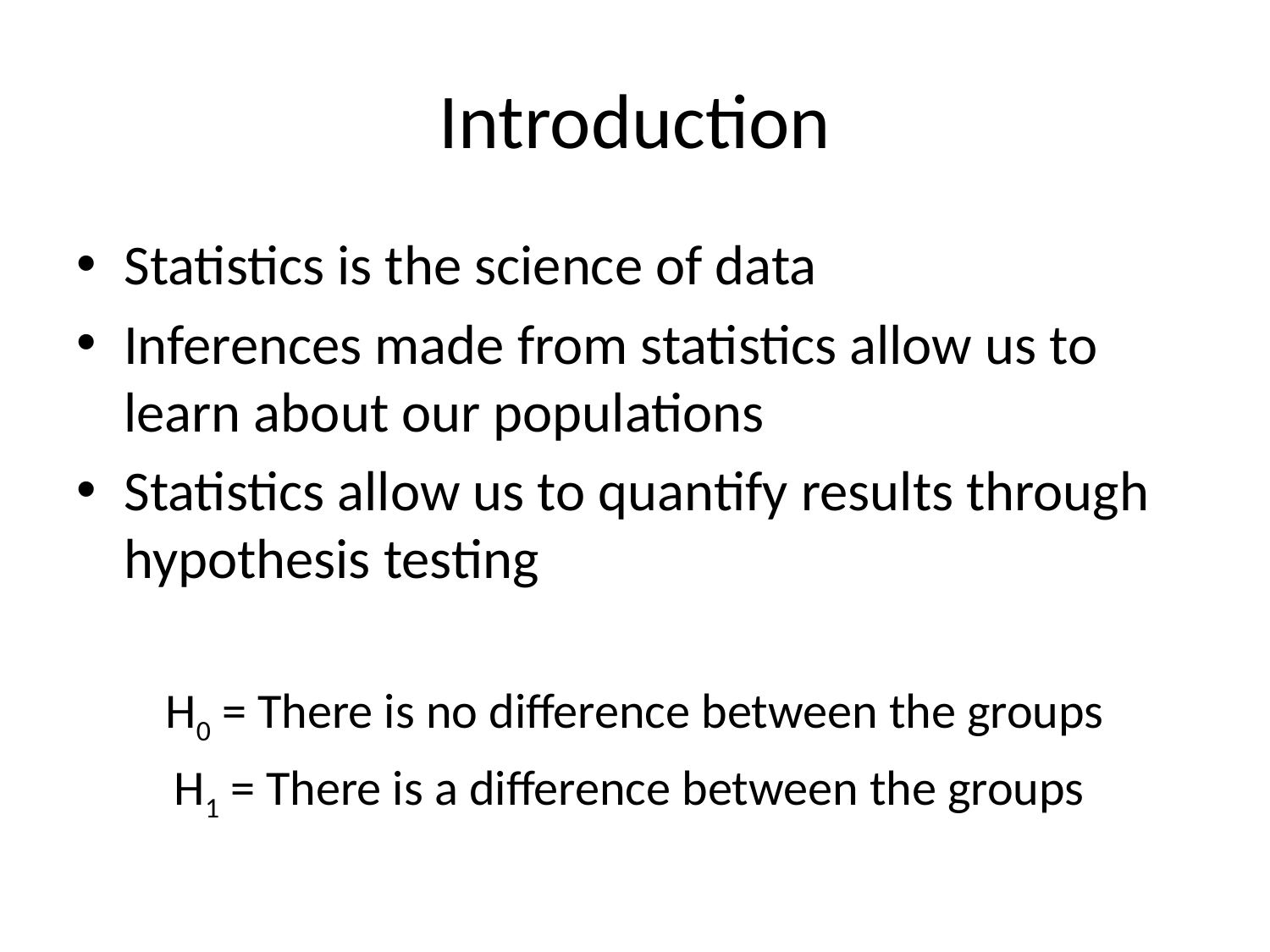

# Introduction
Statistics is the science of data
Inferences made from statistics allow us to learn about our populations
Statistics allow us to quantify results through hypothesis testing

H0 = There is no difference between the groups
H1 = There is a difference between the groups